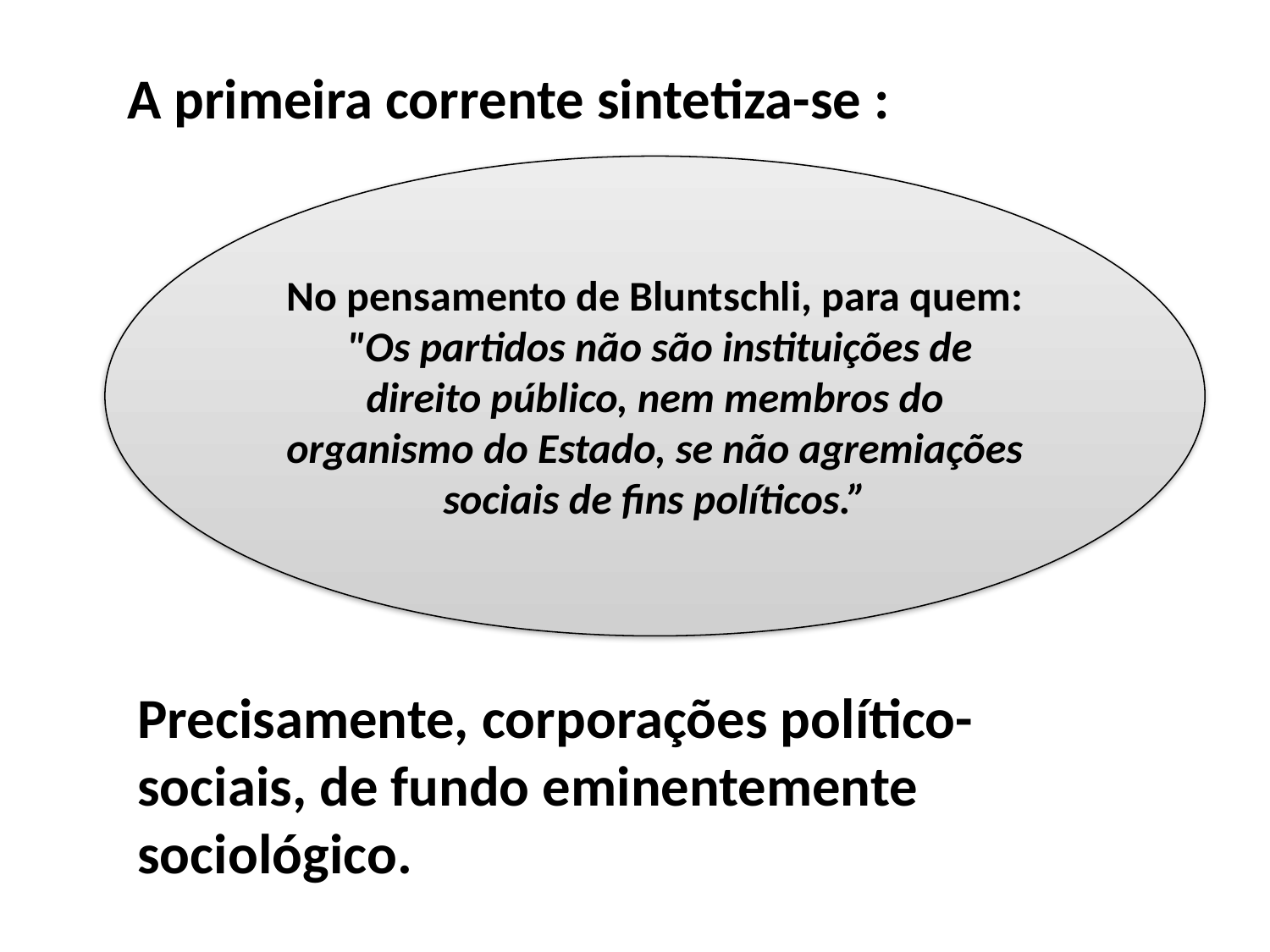

A primeira corrente sintetiza-se :
No pensamento de Bluntschli, para quem:
 "Os partidos não são instituições de direito público, nem membros do organismo do Estado, se não agremiações sociais de fins políticos.”
Precisamente, corporações político-sociais, de fundo eminentemente sociológico.